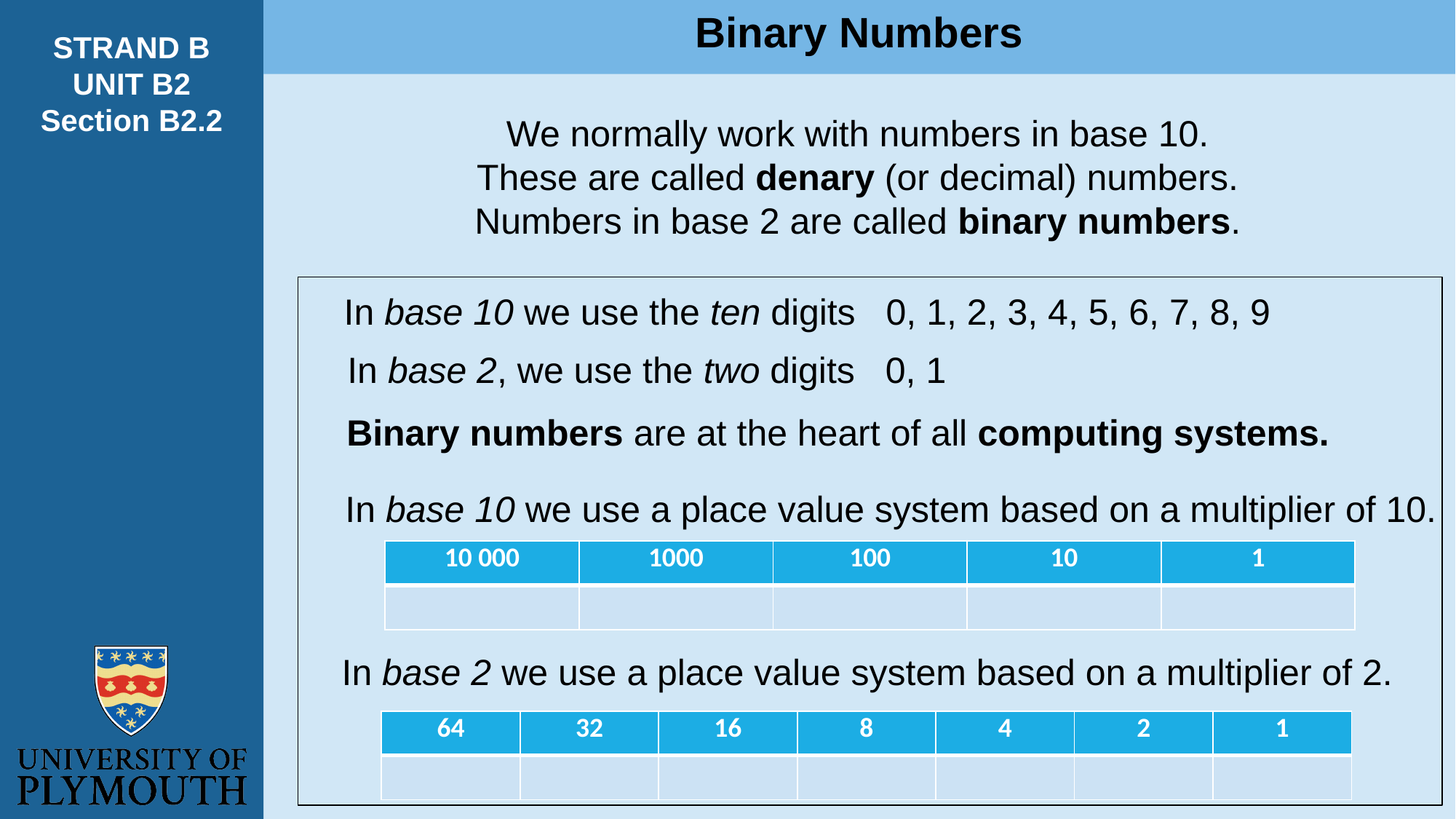

Binary Numbers
STRAND B
UNIT B2
Section B2.2
We normally work with numbers in base 10.
These are called denary (or decimal) numbers.
Numbers in base 2 are called binary numbers.

In base 10 we use the ten digits   0, 1, 2, 3, 4, 5, 6, 7, 8, 9
In base 2, we use the two digits   0, 1
Binary numbers are at the heart of all computing systems.
In base 10 we use a place value system based on a multiplier of 10.
| 10 000 | 1000 | 100 | 10 | 1 |
| --- | --- | --- | --- | --- |
|  |  |  |  |  |
In base 2 we use a place value system based on a multiplier of 2.
| 64 | 32 | 16 | 8 | 4 | 2 | 1 |
| --- | --- | --- | --- | --- | --- | --- |
|  |  |  |  |  |  |  |